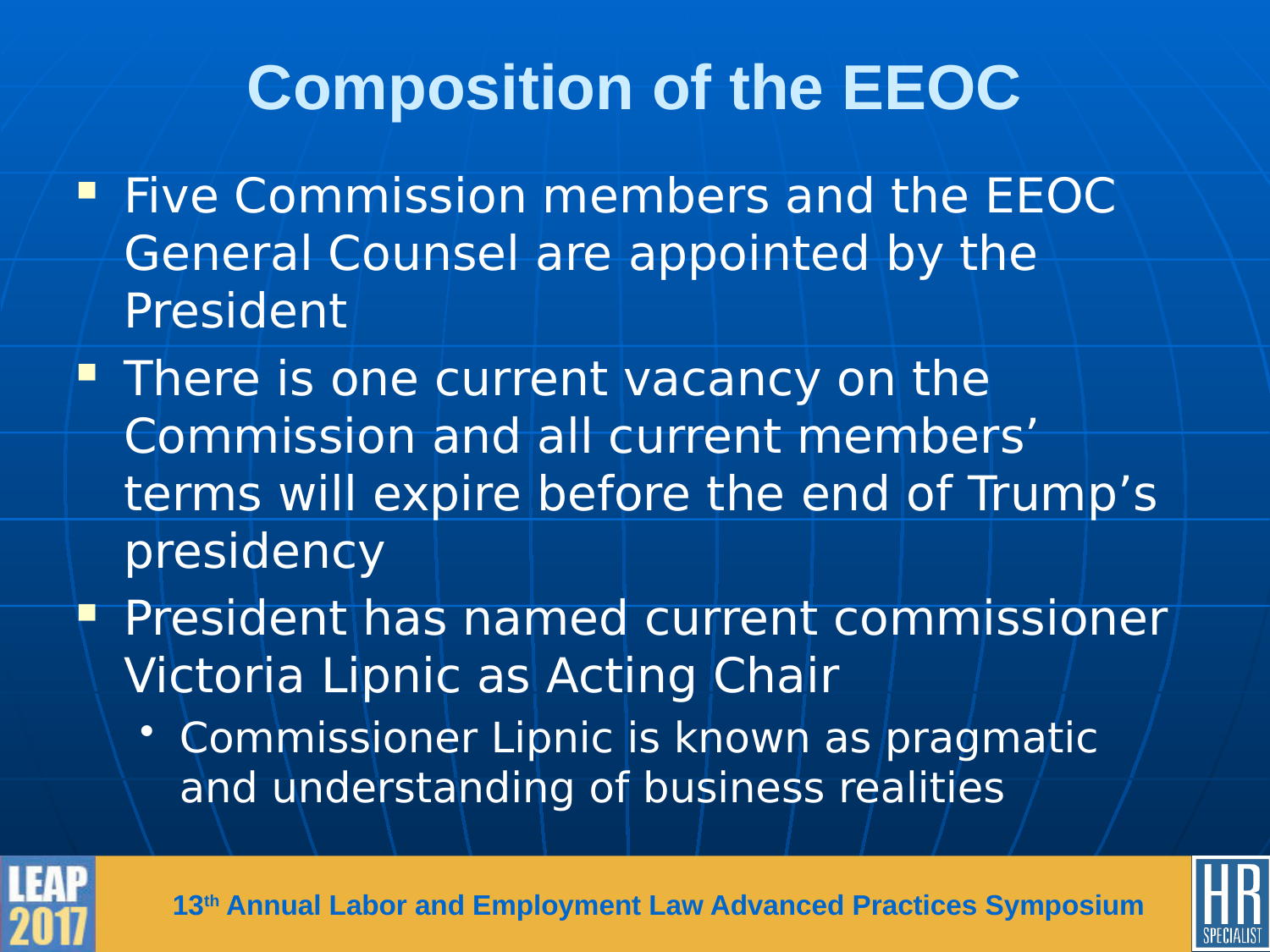

# Composition of the EEOC
Five Commission members and the EEOC General Counsel are appointed by the President
There is one current vacancy on the Commission and all current members’ terms will expire before the end of Trump’s presidency
President has named current commissioner Victoria Lipnic as Acting Chair
Commissioner Lipnic is known as pragmatic
and understanding of business realities